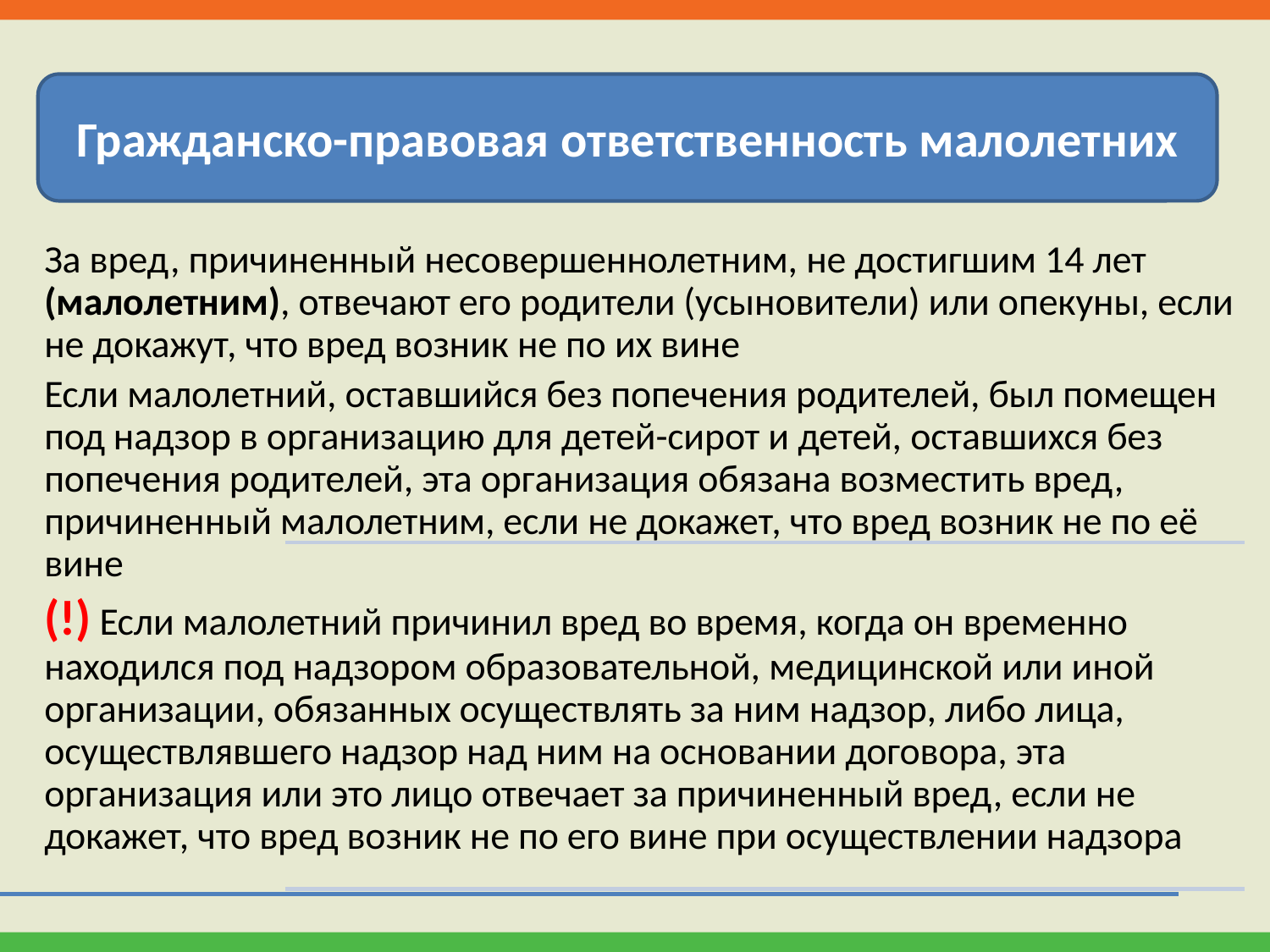

Гражданско-правовая ответственность малолетних
За вред, причиненный несовершеннолетним, не достигшим 14 лет (малолетним), отвечают его родители (усыновители) или опекуны, если не докажут, что вред возник не по их вине
Если малолетний, оставшийся без попечения родителей, был помещен под надзор в организацию для детей-сирот и детей, оставшихся без попечения родителей, эта организация обязана возместить вред, причиненный малолетним, если не докажет, что вред возник не по её вине
(!) Если малолетний причинил вред во время, когда он временно находился под надзором образовательной, медицинской или иной организации, обязанных осуществлять за ним надзор, либо лица, осуществлявшего надзор над ним на основании договора, эта организация или это лицо отвечает за причиненный вред, если не докажет, что вред возник не по его вине при осуществлении надзора